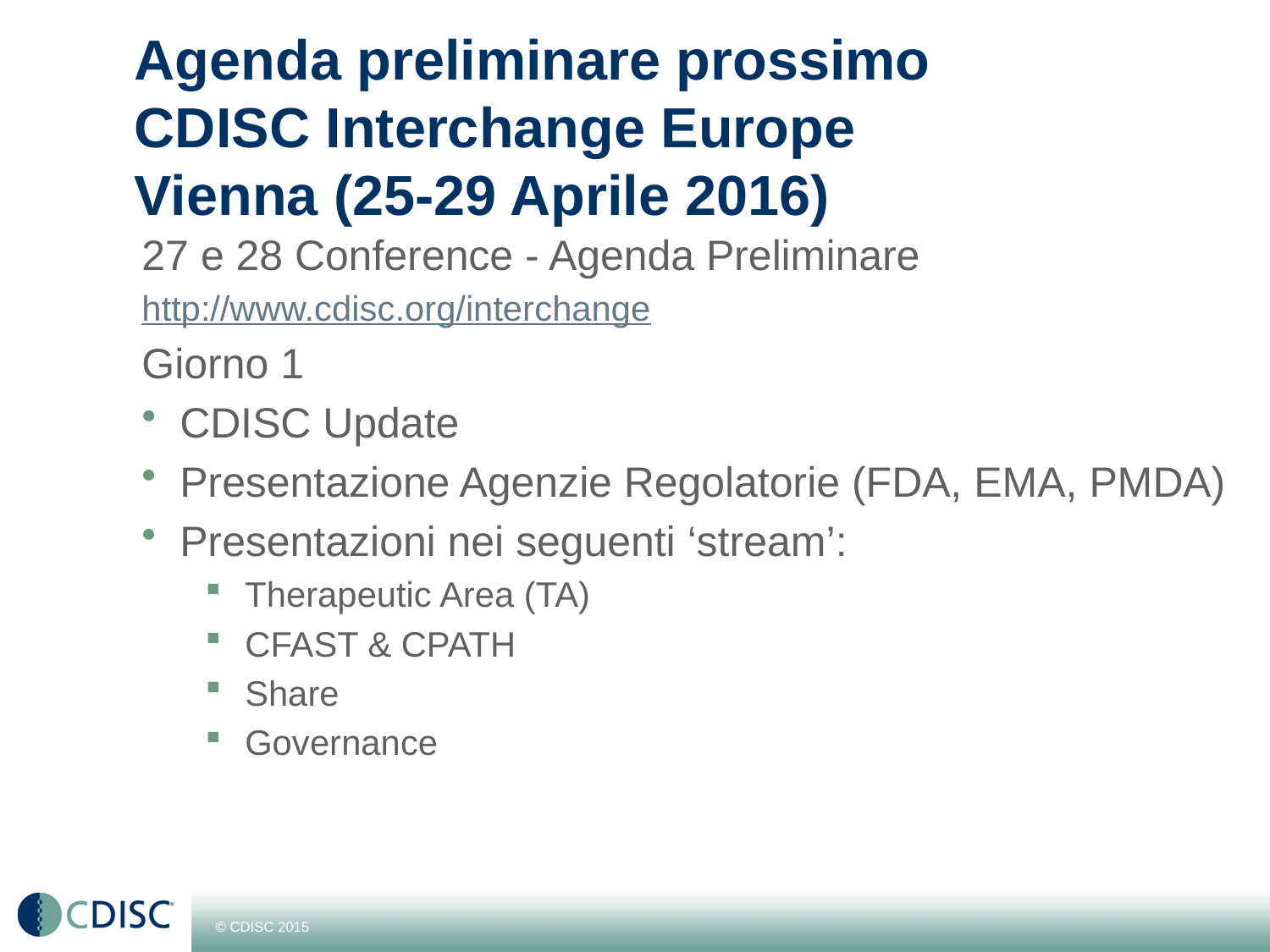

# Agenda preliminare prossimo CDISC Interchange Europe Vienna (25-29 Aprile 2016)
27 e 28 Conference - Agenda Preliminare
http://www.cdisc.org/interchange
Giorno 1
CDISC Update
Presentazione Agenzie Regolatorie (FDA, EMA, PMDA)
Presentazioni nei seguenti ‘stream’:
Therapeutic Area (TA)
CFAST & CPATH
Share
Governance